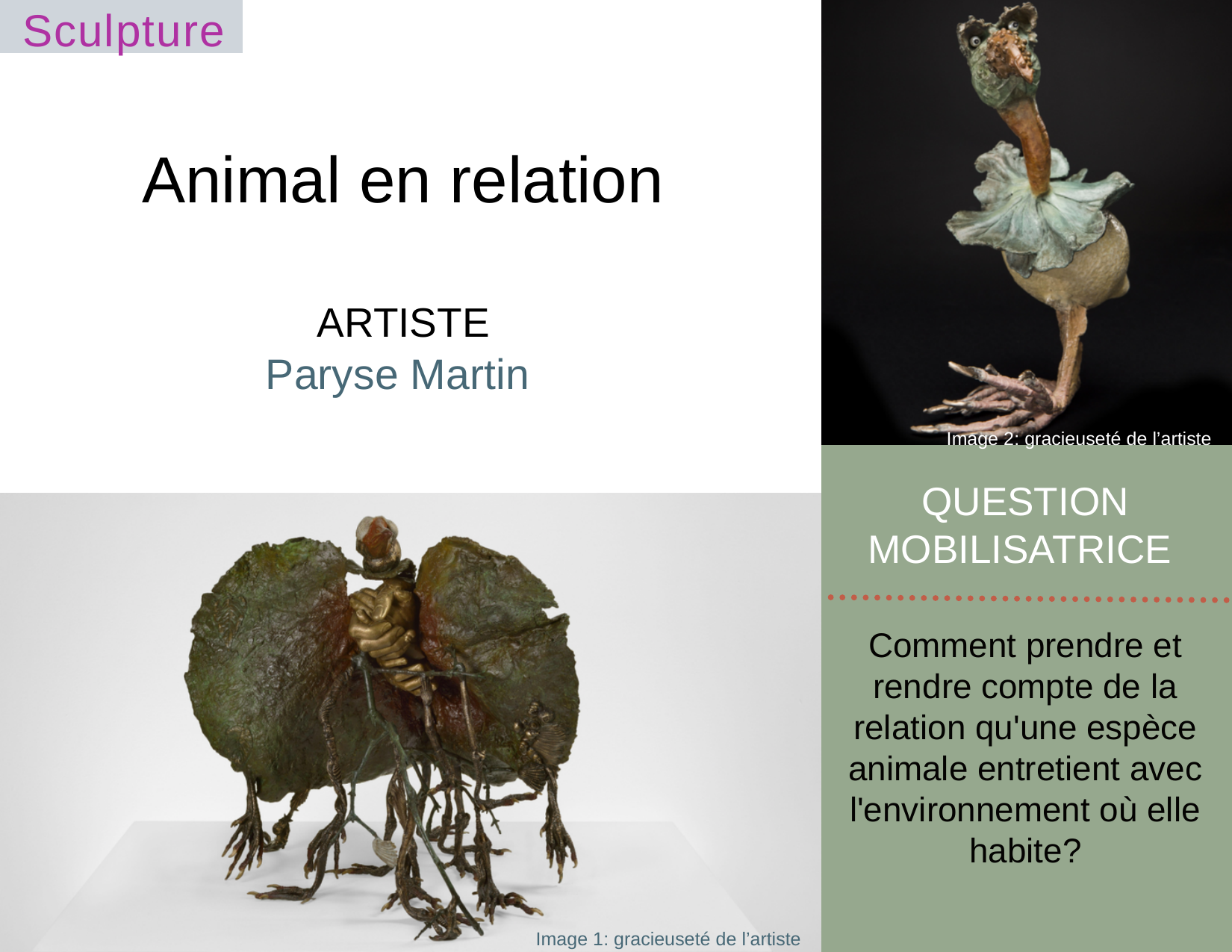

Sculpture
Animal en relation

ARTISTE
Paryse Martin
Image 2: gracieuseté de l’artiste

QUESTION MOBILISATRICE

Comment prendre et rendre compte de la relation qu'une espèce animale entretient avec l'environnement où elle habite?

Image 1: gracieuseté de l’artiste